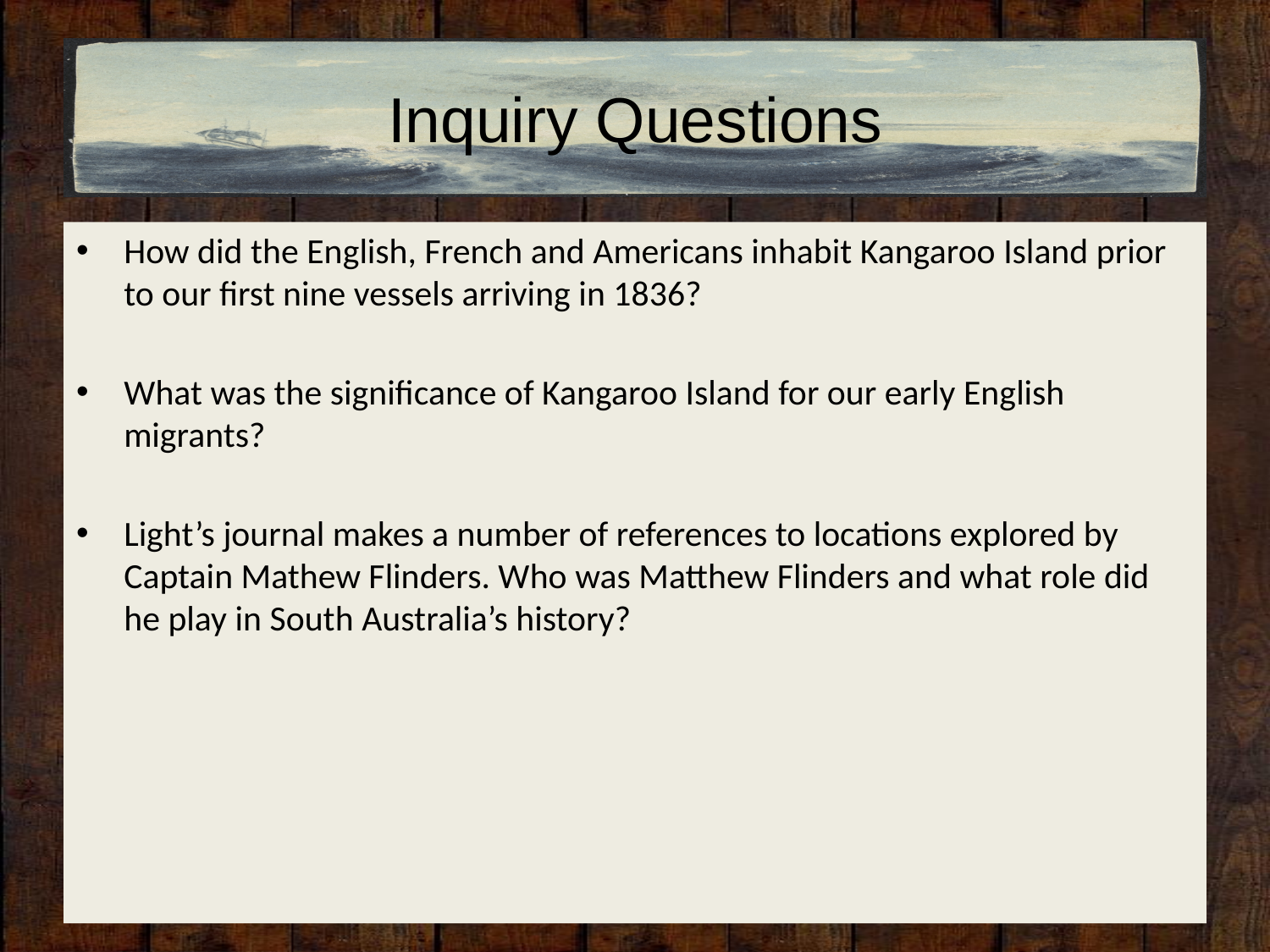

# Inquiry Questions
How did the English, French and Americans inhabit Kangaroo Island prior to our first nine vessels arriving in 1836?

What was the significance of Kangaroo Island for our early English migrants?

Light’s journal makes a number of references to locations explored by Captain Mathew Flinders. Who was Matthew Flinders and what role did he play in South Australia’s history?